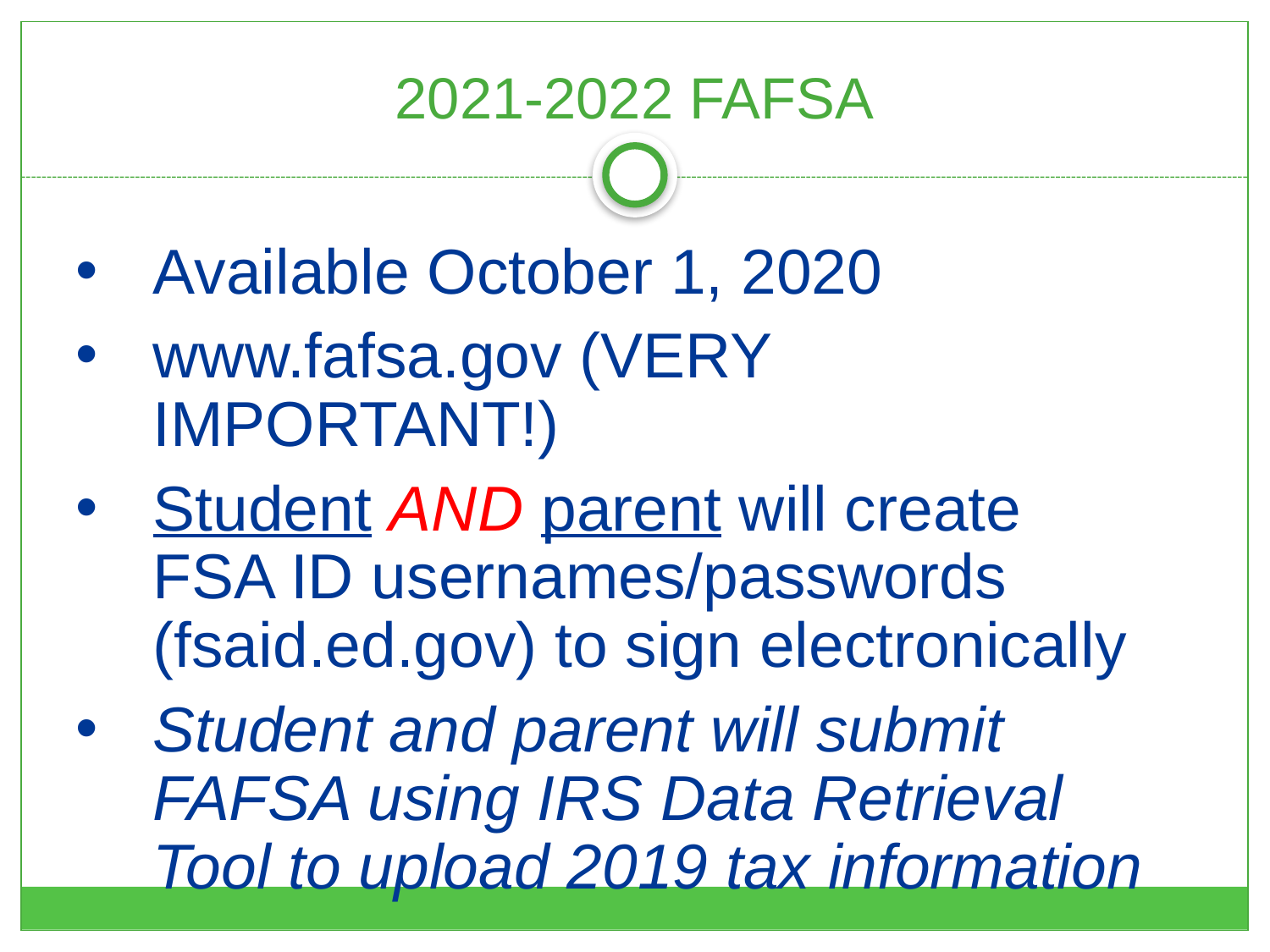

# 2021-2022 FAFSA
Available October 1, 2020
www.fafsa.gov (VERY IMPORTANT!)
Student AND parent will create     FSA ID usernames/passwords (fsaid.ed.gov) to sign electronically
Student and parent will submit FAFSA using IRS Data Retrieval Tool to upload 2019 tax information